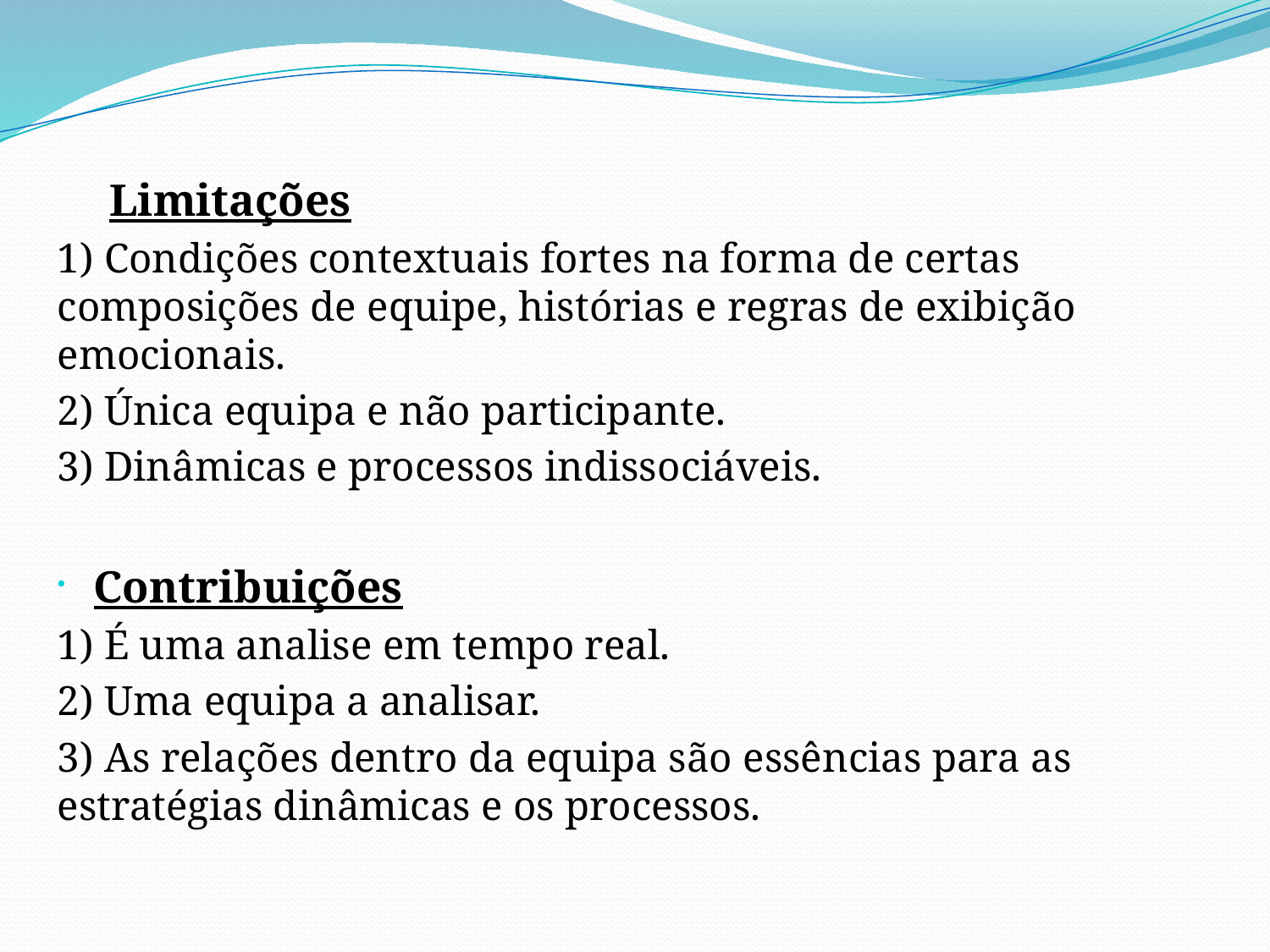

Limitações
1) Condições contextuais fortes na forma de certas composições de equipe, histórias e regras de exibição emocionais.
2) Única equipa e não participante.
3) Dinâmicas e processos indissociáveis.

Contribuições
1) É uma analise em tempo real.
2) Uma equipa a analisar.
3) As relações dentro da equipa são essências para as estratégias dinâmicas e os processos.